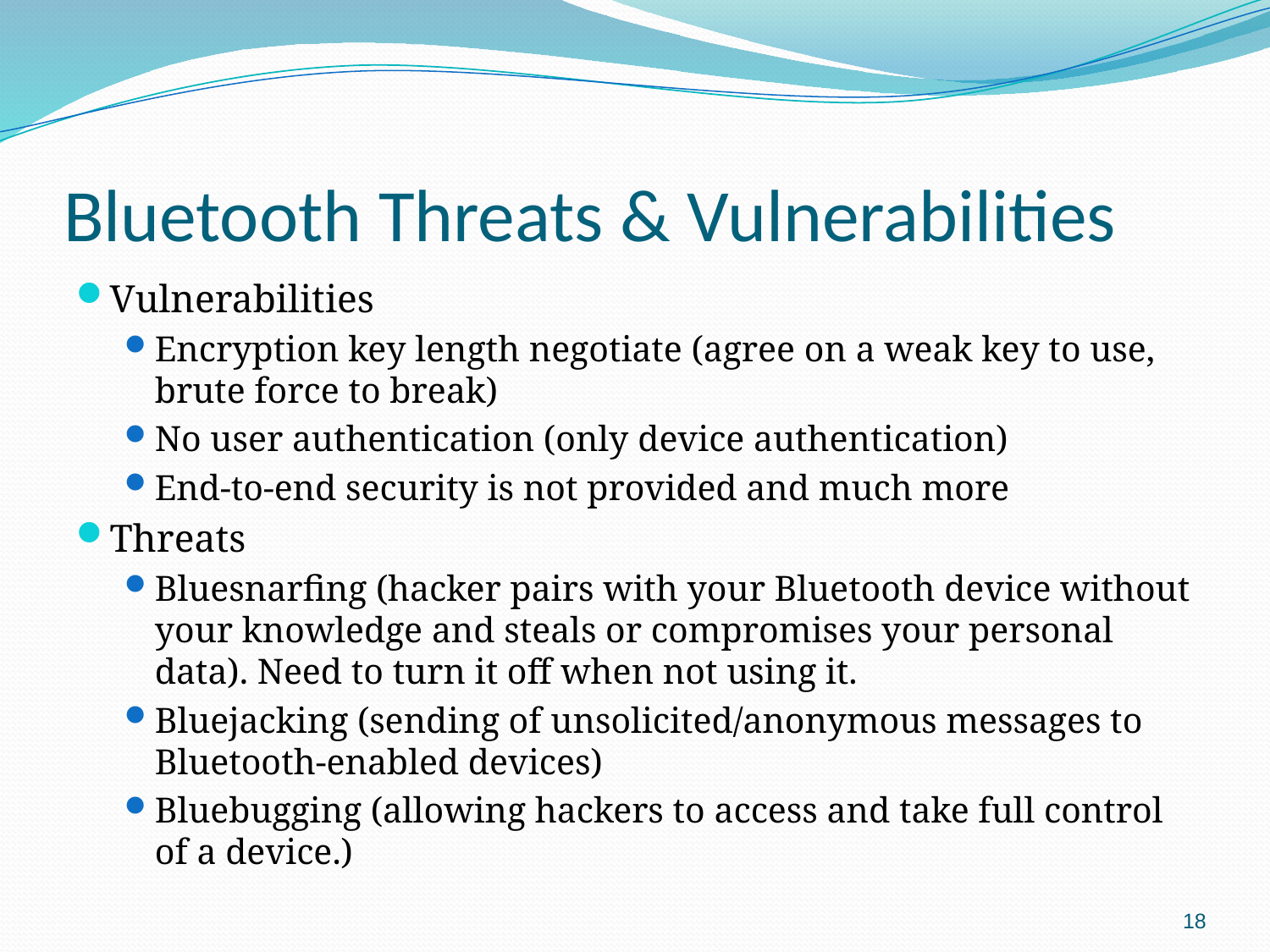

# Bluetooth Threats & Vulnerabilities
Vulnerabilities
Encryption key length negotiate (agree on a weak key to use, brute force to break)
No user authentication (only device authentication)
End-to-end security is not provided and much more
Threats
Bluesnarfing (hacker pairs with your Bluetooth device without your knowledge and steals or compromises your personal data). Need to turn it off when not using it.
Bluejacking (sending of unsolicited/anonymous messages to Bluetooth-enabled devices)
Bluebugging (allowing hackers to access and take full control of a device.)

18